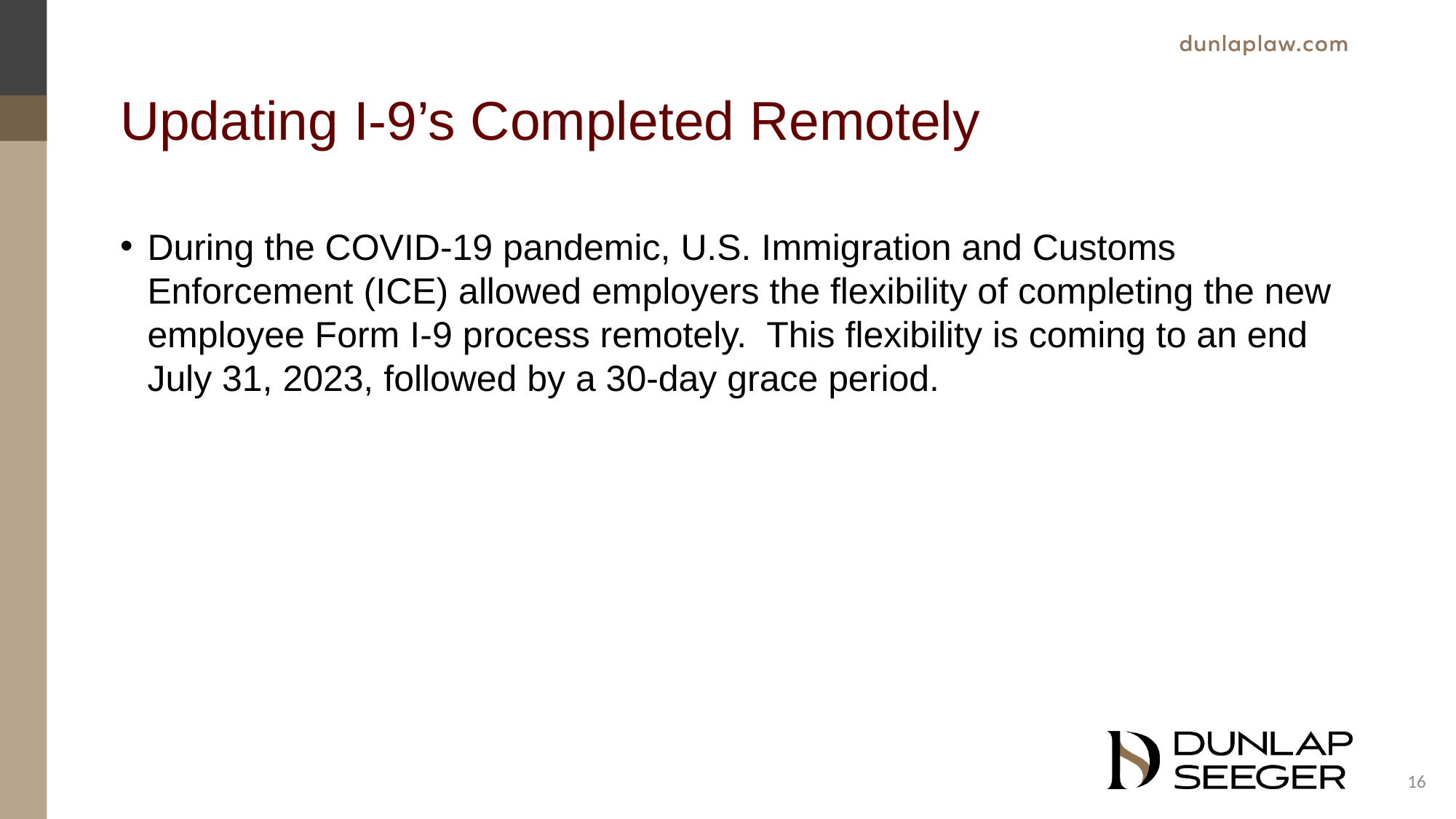

# Updating I-9’s Completed Remotely
During the COVID-19 pandemic, U.S. Immigration and Customs Enforcement (ICE) allowed employers the flexibility of completing the new employee Form I-9 process remotely.  This flexibility is coming to an end July 31, 2023, followed by a 30-day grace period.

16